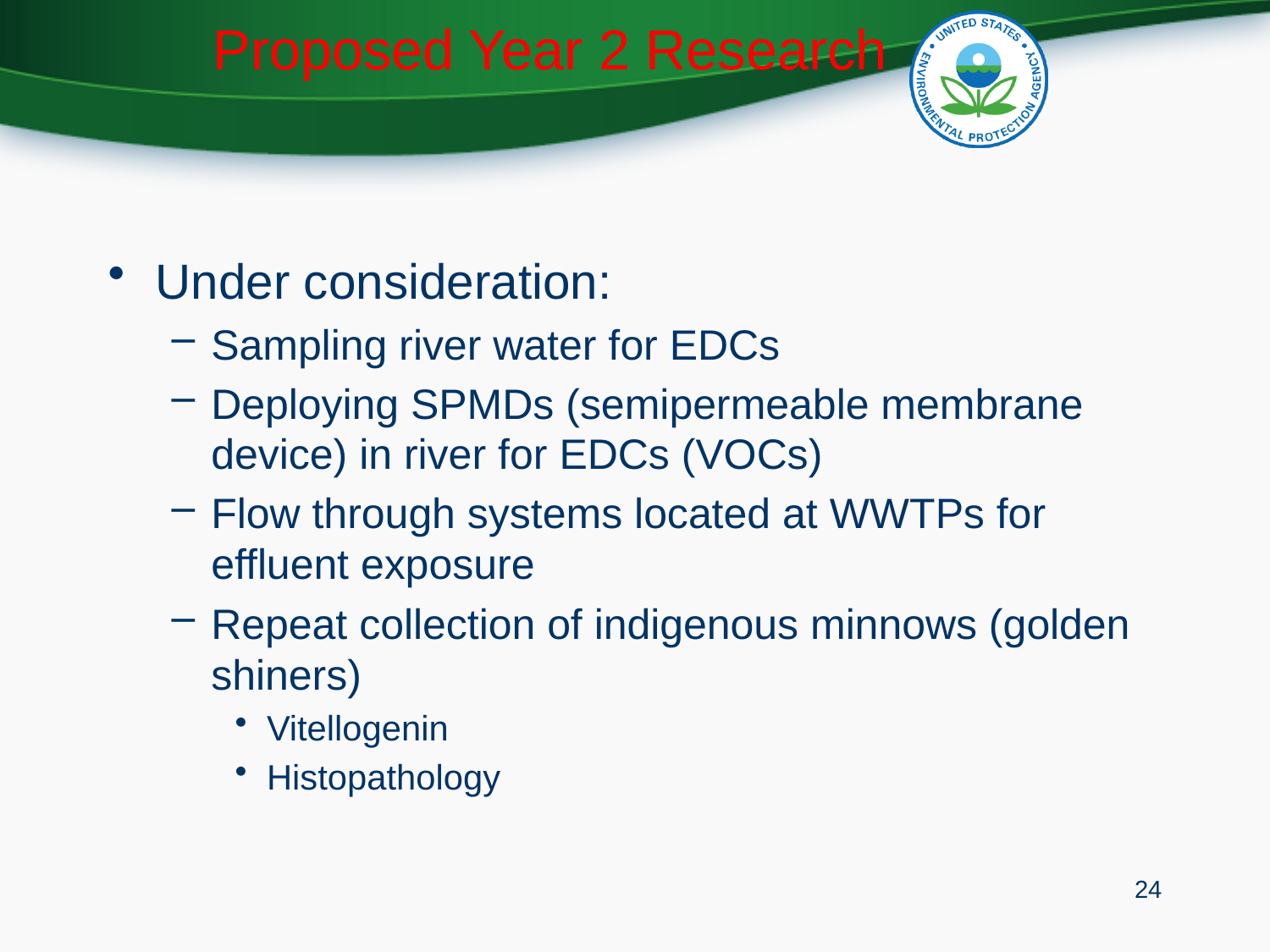

# Proposed Year 2 Research
Under consideration:
Sampling river water for EDCs
Deploying SPMDs (semipermeable membrane device) in river for EDCs (VOCs)
Flow through systems located at WWTPs for effluent exposure
Repeat collection of indigenous minnows (golden shiners)
Vitellogenin
Histopathology

24